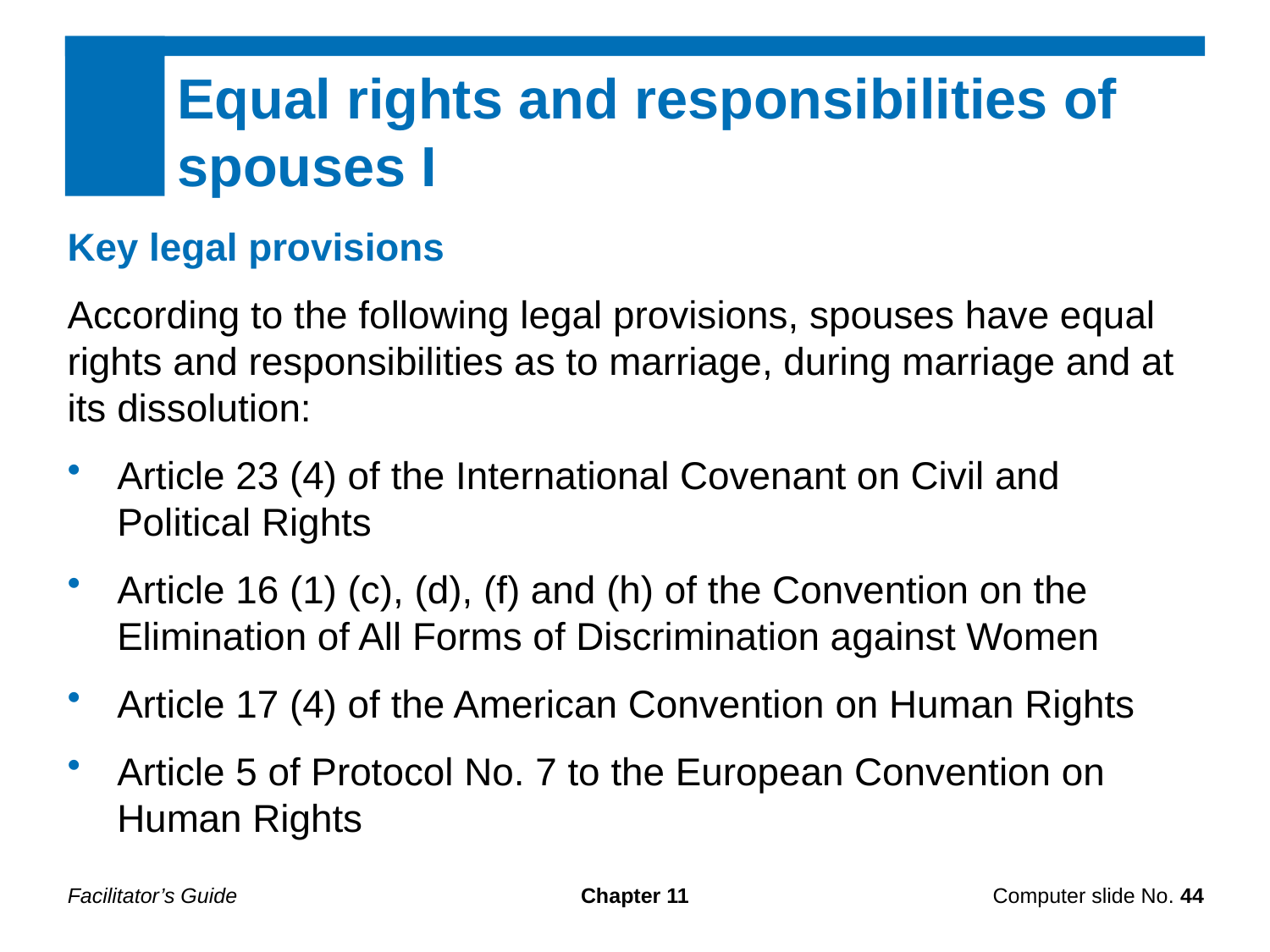

Equal rights and responsibilities of spouses I
Key legal provisions
According to the following legal provisions, spouses have equal rights and responsibilities as to marriage, during marriage and at its dissolution:
Article 23 (4) of the International Covenant on Civil and Political Rights
Article 16 (1) (c), (d), (f) and (h) of the Convention on the Elimination of All Forms of Discrimination against Women
Article 17 (4) of the American Convention on Human Rights
Article 5 of Protocol No. 7 to the European Convention on Human Rights
Facilitator’s Guide
Chapter 11
Computer slide No. 44